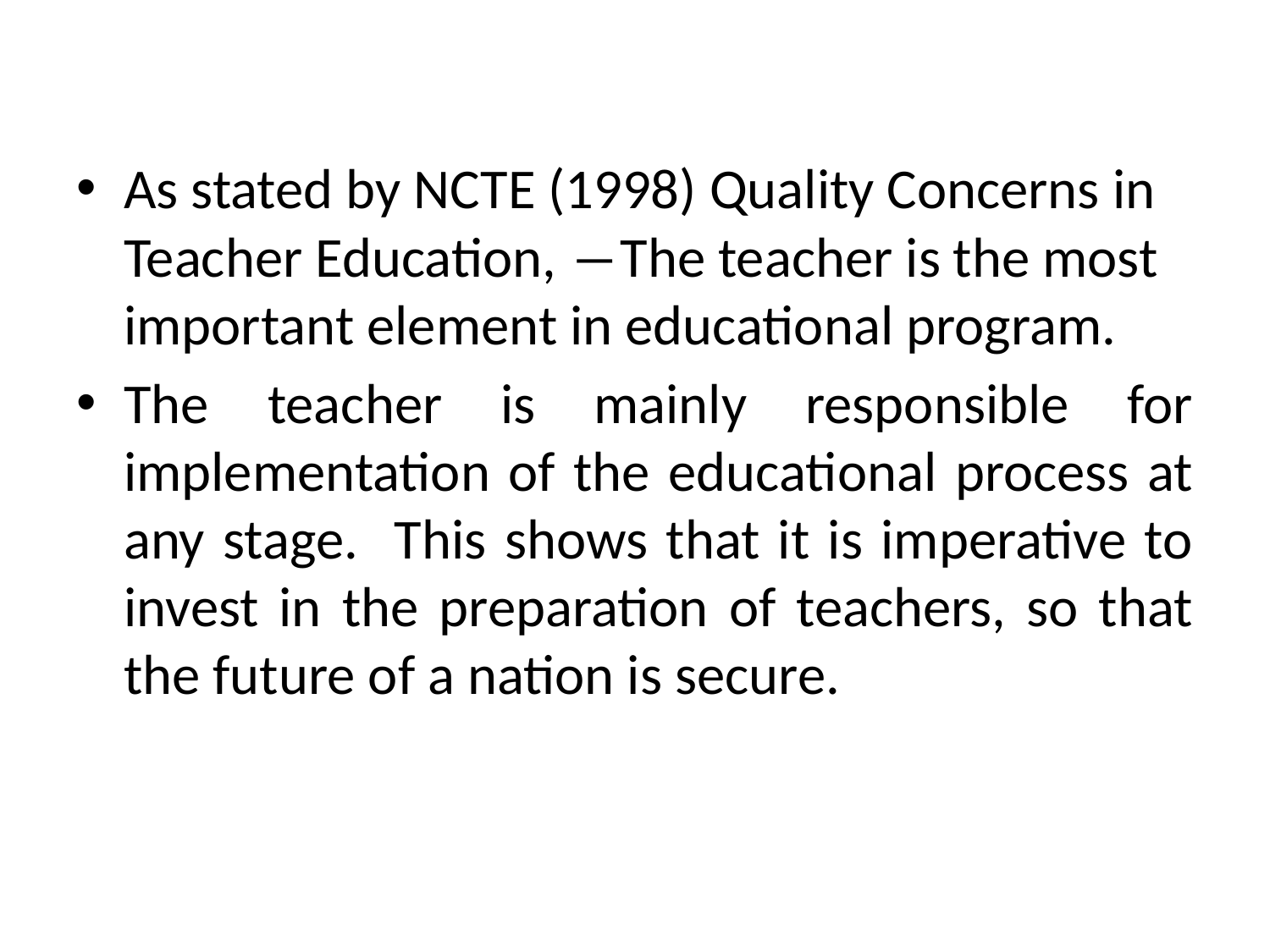

As stated by NCTE (1998) Quality Concerns in Teacher Education, ―The teacher is the most important element in educational program.
The teacher is mainly responsible for implementation of the educational process at any stage.  This shows that it is imperative to invest in the preparation of teachers, so that the future of a nation is secure.